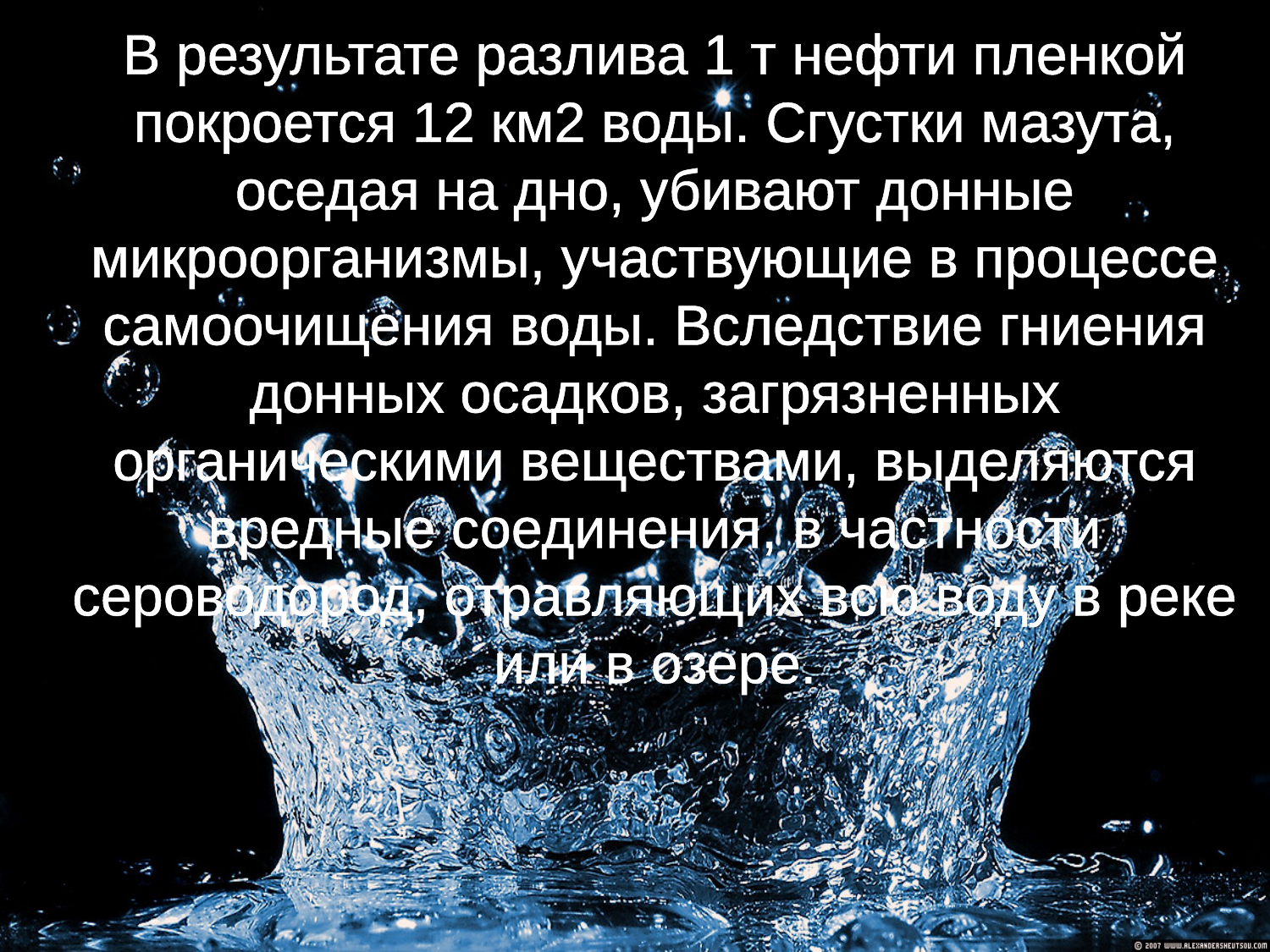

В результате разлива 1 т нефти пленкой покроется 12 км2 воды. Сгустки мазута, оседая на дно, убивают донные микроорганизмы, участвующие в процессе самоочищения воды. Вследствие гниения донных осадков, загрязненных органическими веществами, выделяются вредные соединения, в частности сероводород, отравляющих всю воду в реке или в озере.